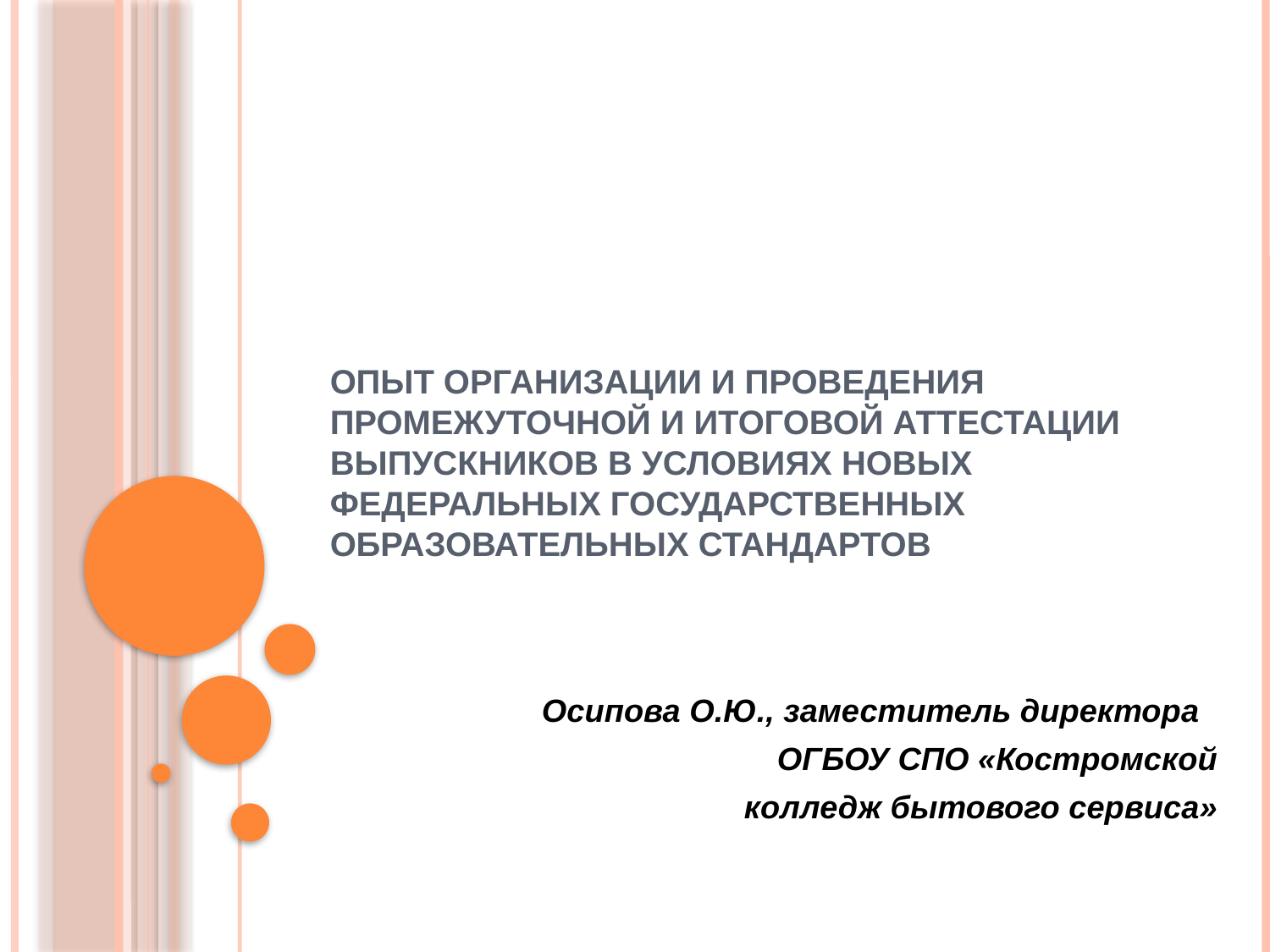

# Опыт организации и проведения промежуточной и итоговой аттестации выпускников в условиях новых федеральных государственных образовательных стандартов
Осипова О.Ю., заместитель директора
ОГБОУ СПО «Костромской
 колледж бытового сервиса»